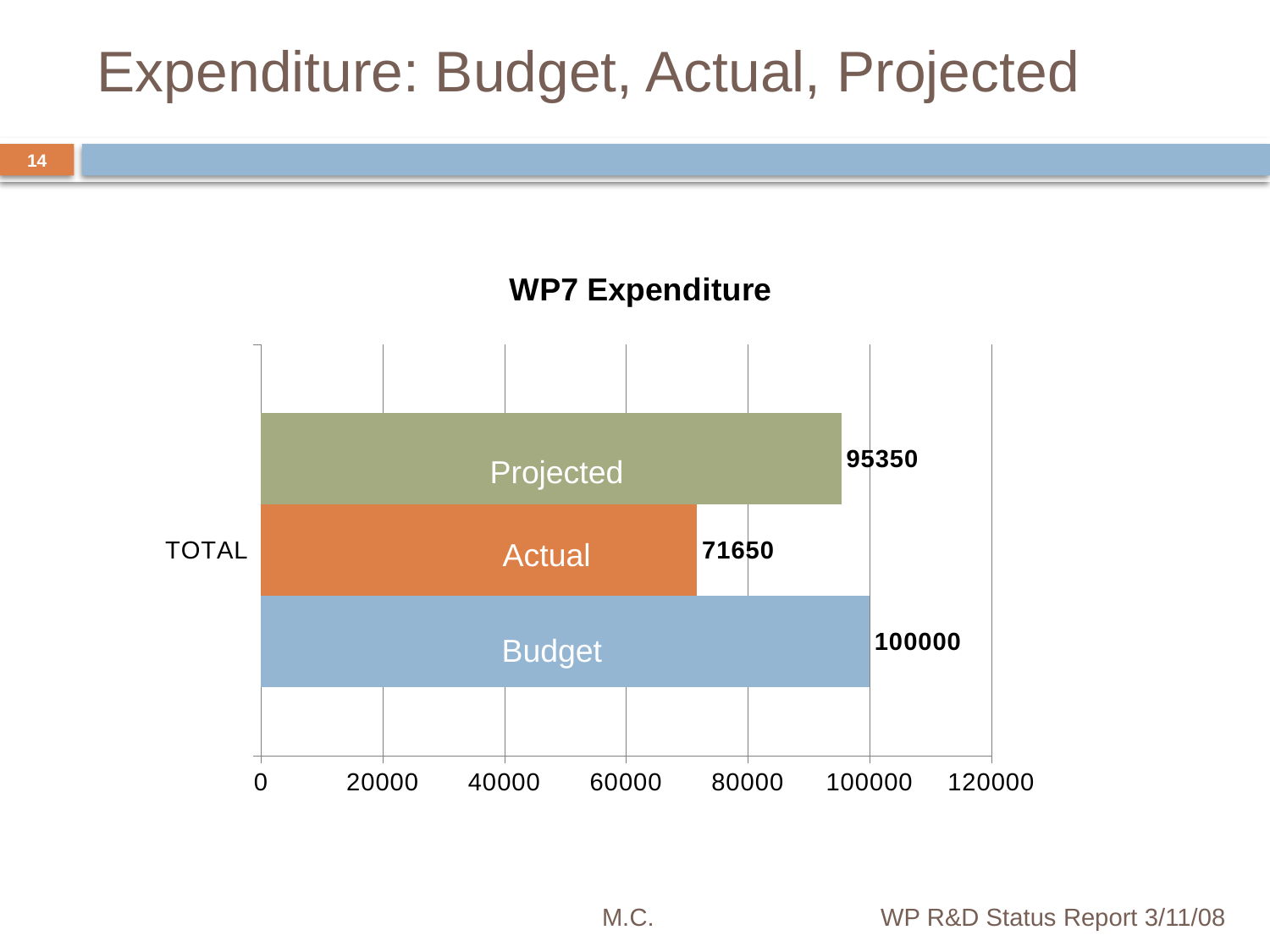

# Expenditure: Budget, Actual, Projected
14

### Chart: WP7 Expenditure

| Category |  |  |  |
|---|---|---|---|
| TOTAL | 100000.0 | 71650.0 | 95350.0 |
Projected
Actual
Budget
M.C.
WP R&D Status Report 3/11/08